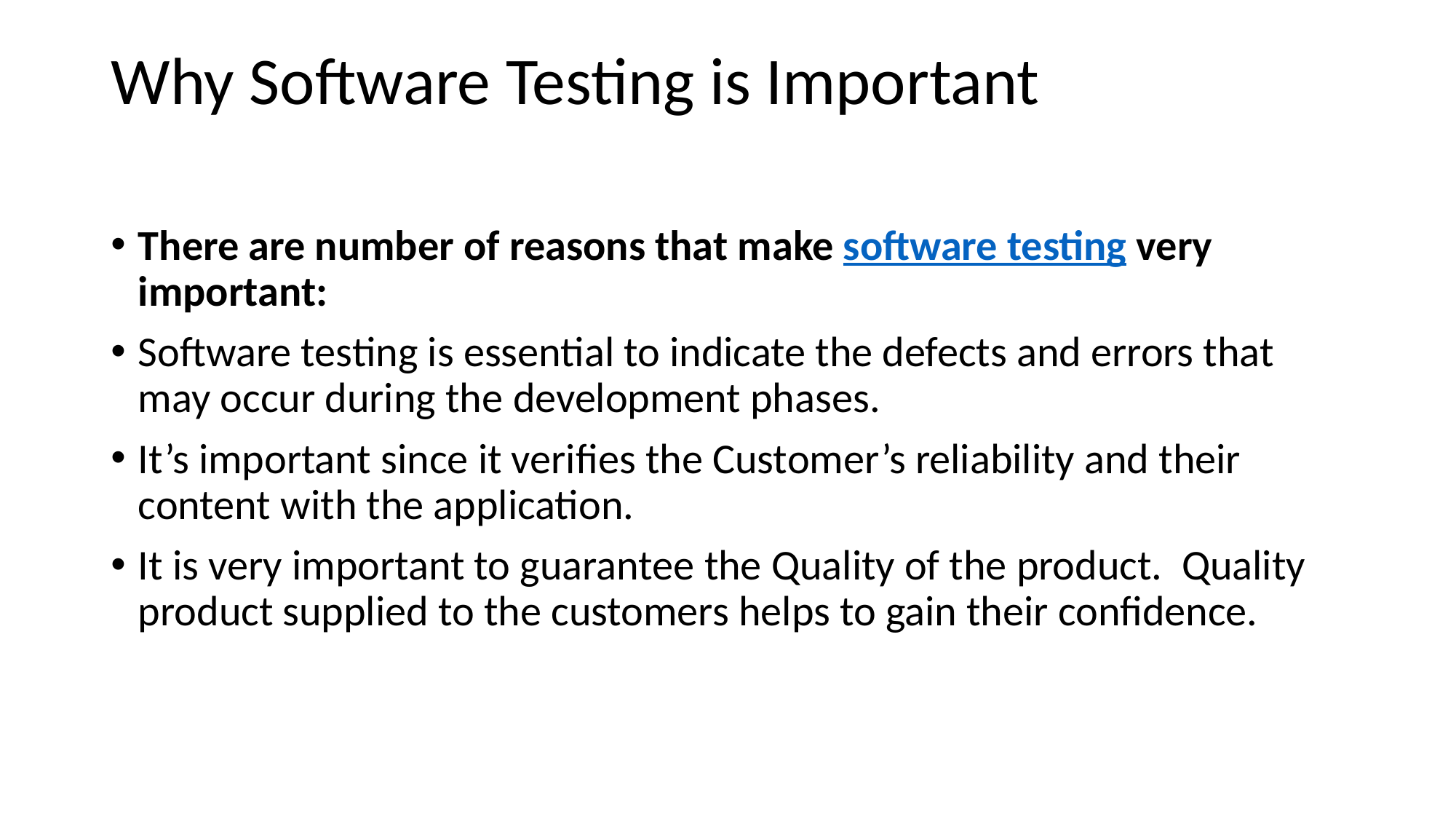

# Why Software Testing is Important
There are number of reasons that make software testing very important:
Software testing is essential to indicate the defects and errors that may occur during the development phases.
It’s important since it verifies the Customer’s reliability and their content with the application.
It is very important to guarantee the Quality of the product.  Quality product supplied to the customers helps to gain their confidence.